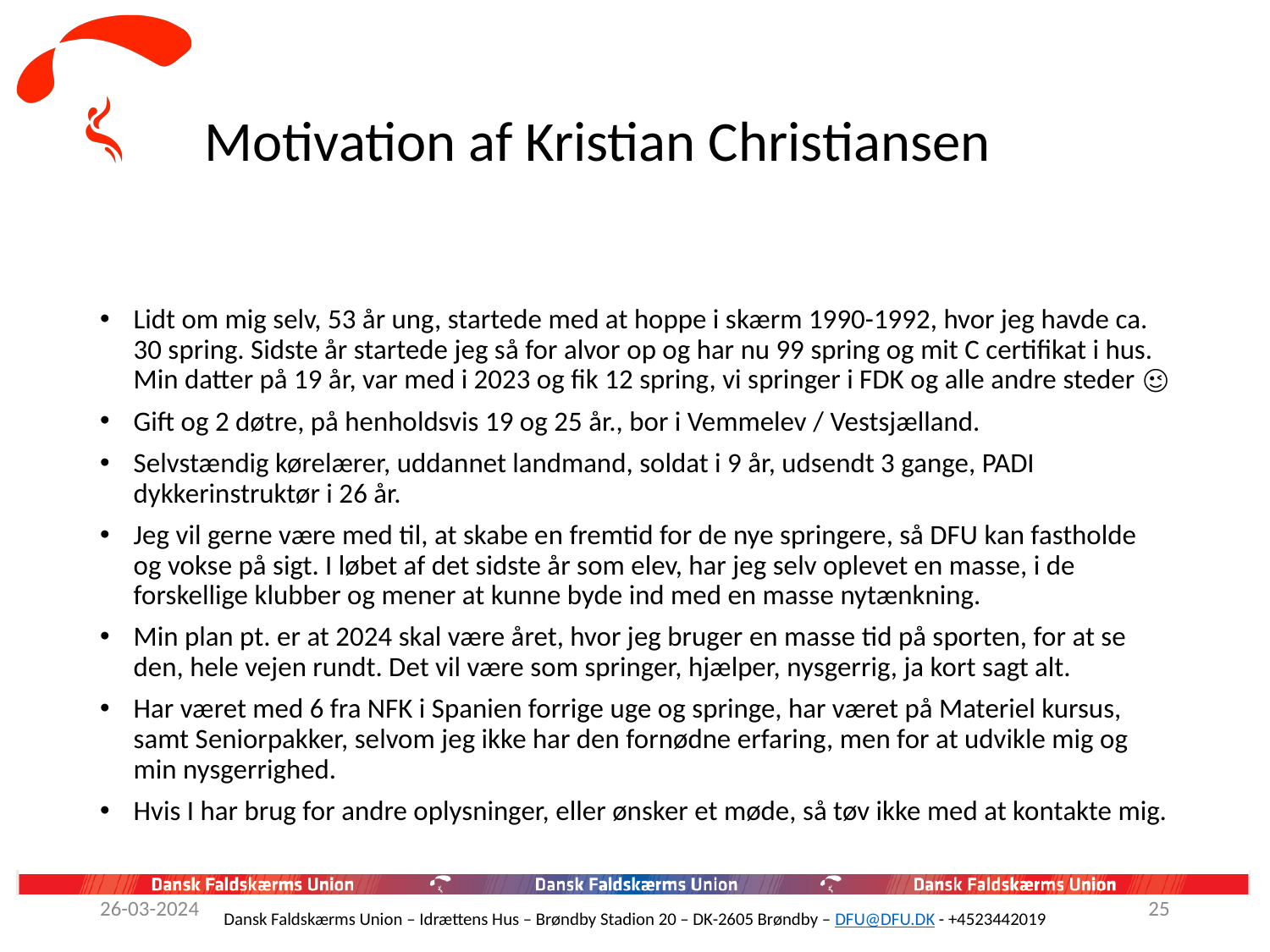

# Motivation af Kristian Christiansen

Lidt om mig selv, 53 år ung, startede med at hoppe i skærm 1990-1992, hvor jeg havde ca. 30 spring. Sidste år startede jeg så for alvor op og har nu 99 spring og mit C certifikat i hus. Min datter på 19 år, var med i 2023 og fik 12 spring, vi springer i FDK og alle andre steder 😉
Gift og 2 døtre, på henholdsvis 19 og 25 år., bor i Vemmelev / Vestsjælland.
Selvstændig kørelærer, uddannet landmand, soldat i 9 år, udsendt 3 gange, PADI dykkerinstruktør i 26 år.
Jeg vil gerne være med til, at skabe en fremtid for de nye springere, så DFU kan fastholde og vokse på sigt. I løbet af det sidste år som elev, har jeg selv oplevet en masse, i de forskellige klubber og mener at kunne byde ind med en masse nytænkning.
Min plan pt. er at 2024 skal være året, hvor jeg bruger en masse tid på sporten, for at se den, hele vejen rundt. Det vil være som springer, hjælper, nysgerrig, ja kort sagt alt.
Har været med 6 fra NFK i Spanien forrige uge og springe, har været på Materiel kursus, samt Seniorpakker, selvom jeg ikke har den fornødne erfaring, men for at udvikle mig og min nysgerrighed.
Hvis I har brug for andre oplysninger, eller ønsker et møde, så tøv ikke med at kontakte mig.